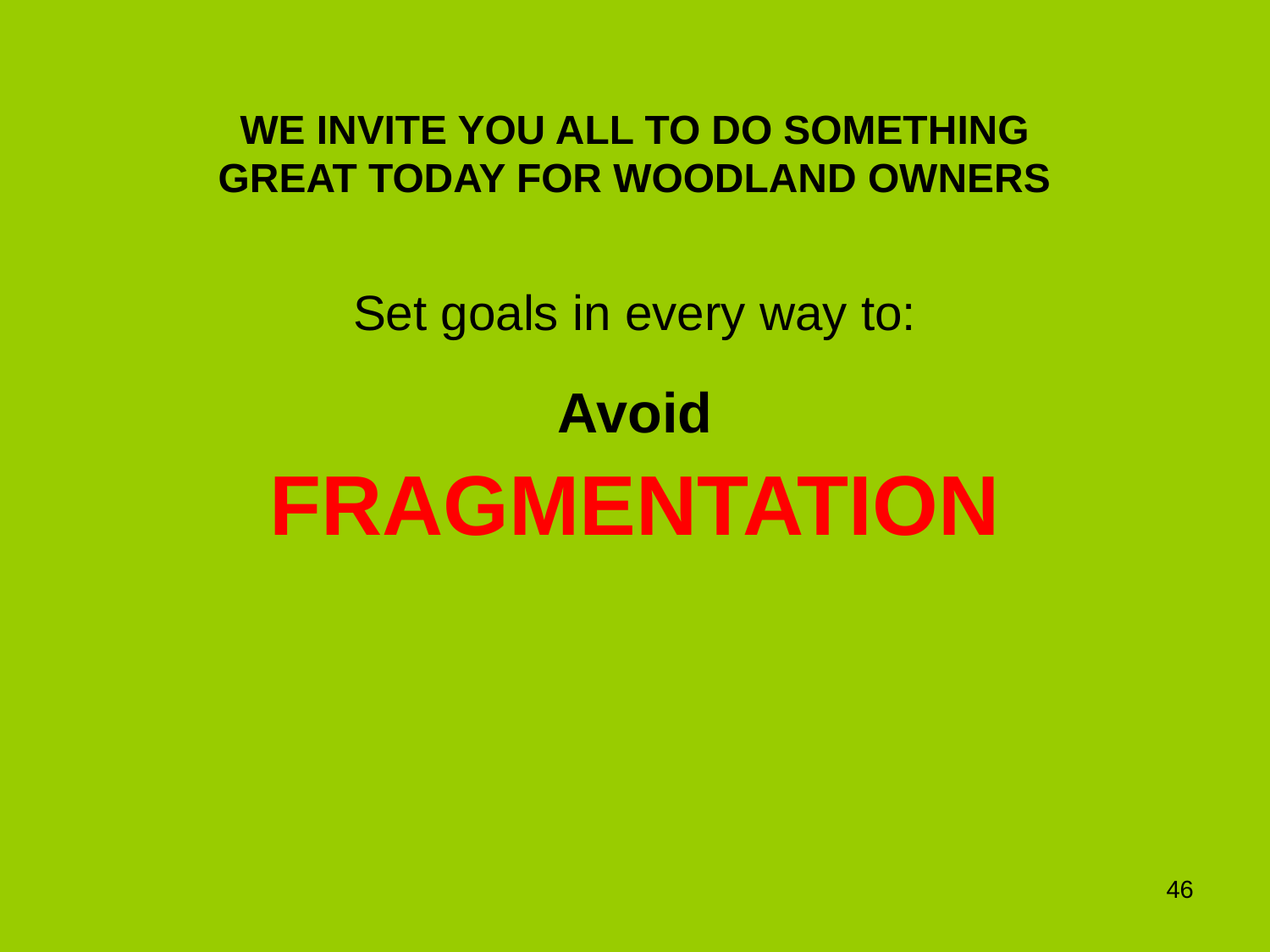

WE INVITE YOU ALL TO DO SOMETHING
GREAT TODAY FOR WOODLAND OWNERS
Set goals in every way to:
Avoid
FRAGMENTATION
46